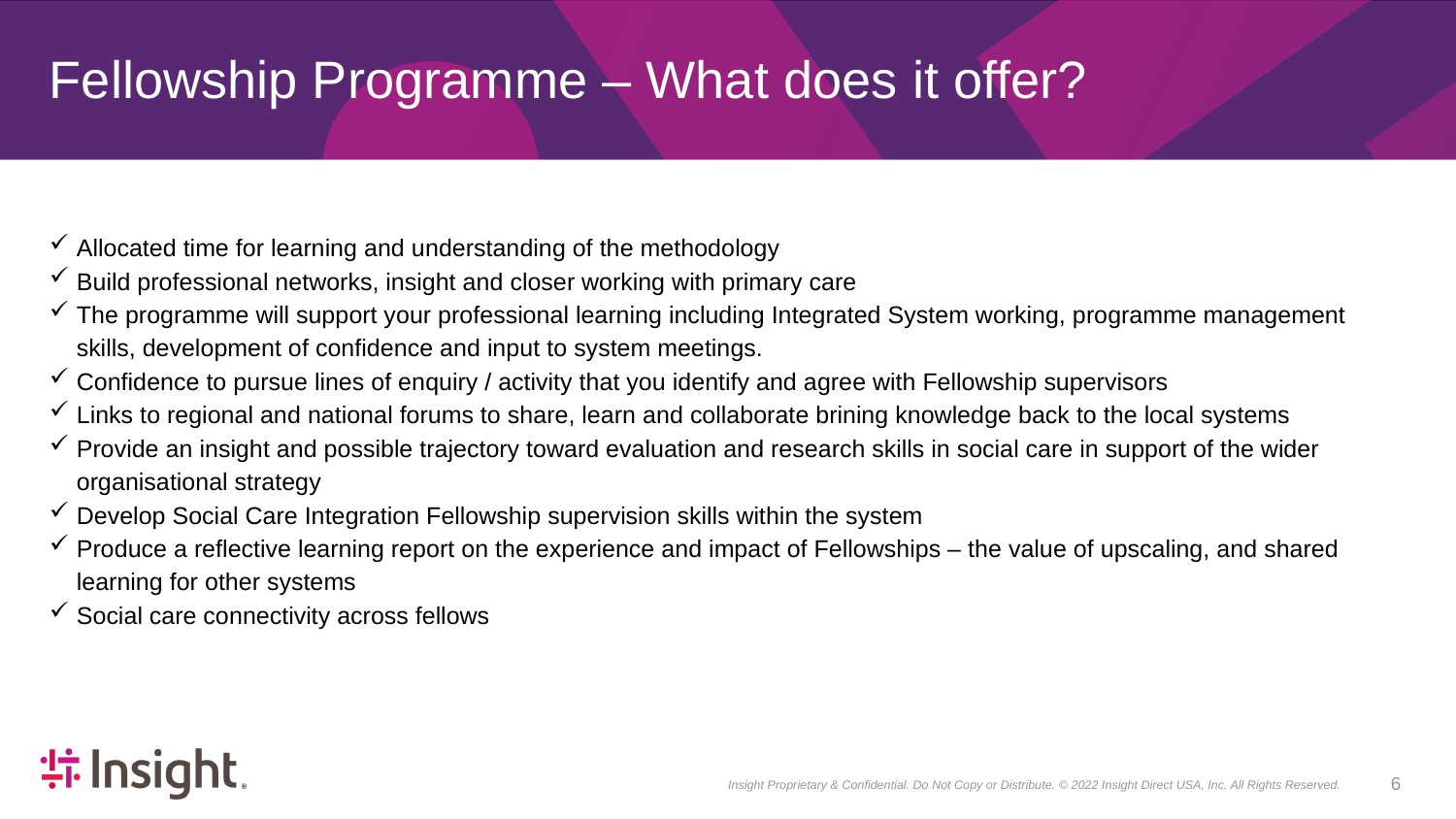

# Fellowship Programme – What does it offer?
Allocated time for learning and understanding of the methodology
Build professional networks, insight and closer working with primary care
The programme will support your professional learning including Integrated System working, programme management skills, development of confidence and input to system meetings.
Confidence to pursue lines of enquiry / activity that you identify and agree with Fellowship supervisors
Links to regional and national forums to share, learn and collaborate brining knowledge back to the local systems
Provide an insight and possible trajectory toward evaluation and research skills in social care in support of the wider organisational strategy
Develop Social Care Integration Fellowship supervision skills within the system
Produce a reflective learning report on the experience and impact of Fellowships – the value of upscaling, and shared learning for other systems
Social care connectivity across fellows